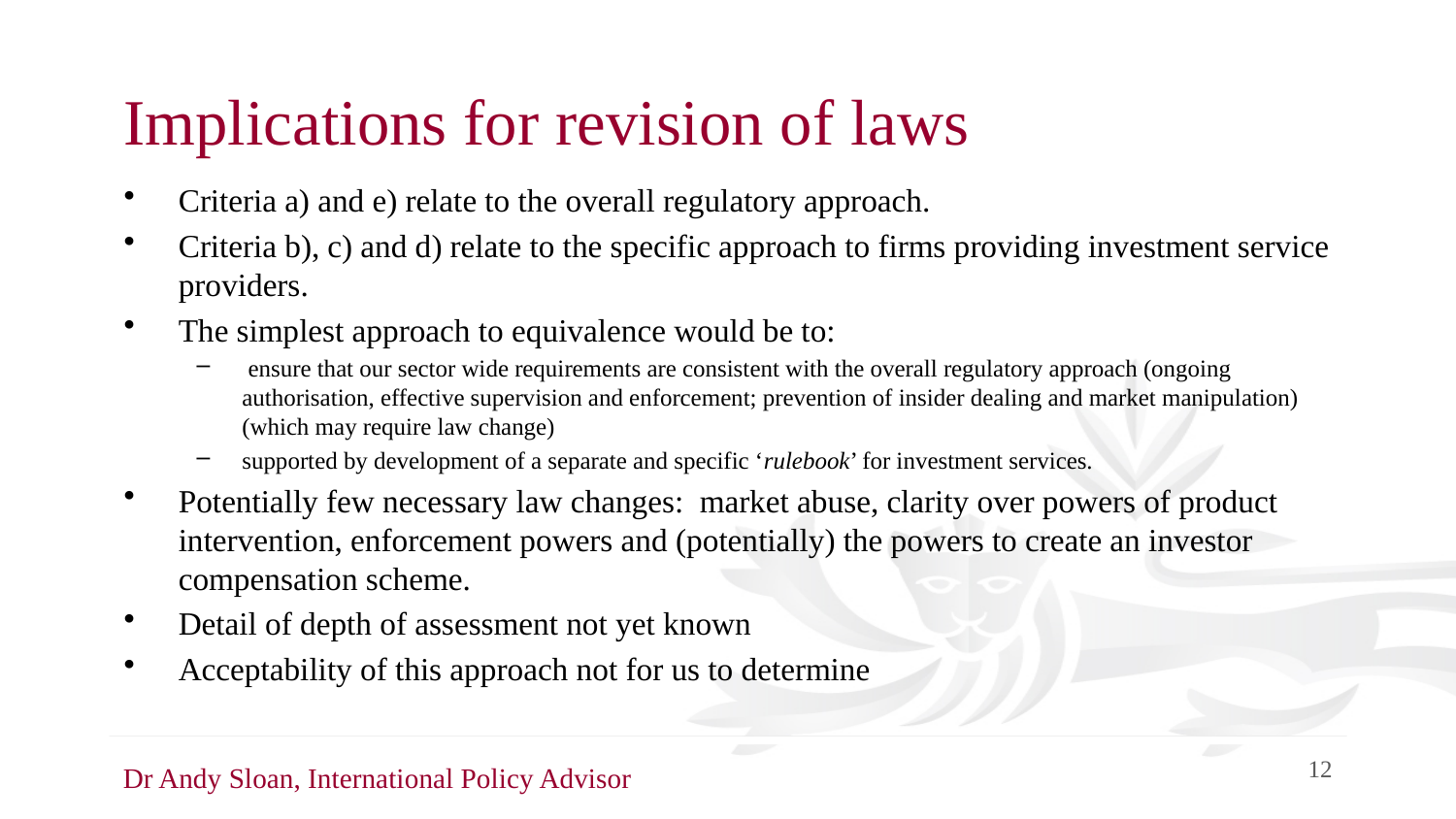

# Implications for revision of laws
Criteria a) and e) relate to the overall regulatory approach.
Criteria b), c) and d) relate to the specific approach to firms providing investment service providers.
The simplest approach to equivalence would be to:
 ensure that our sector wide requirements are consistent with the overall regulatory approach (ongoing authorisation, effective supervision and enforcement; prevention of insider dealing and market manipulation) (which may require law change)
supported by development of a separate and specific ‘rulebook’ for investment services.
Potentially few necessary law changes:  market abuse, clarity over powers of product intervention, enforcement powers and (potentially) the powers to create an investor compensation scheme.
Detail of depth of assessment not yet known
Acceptability of this approach not for us to determine
12
Dr Andy Sloan, International Policy Advisor